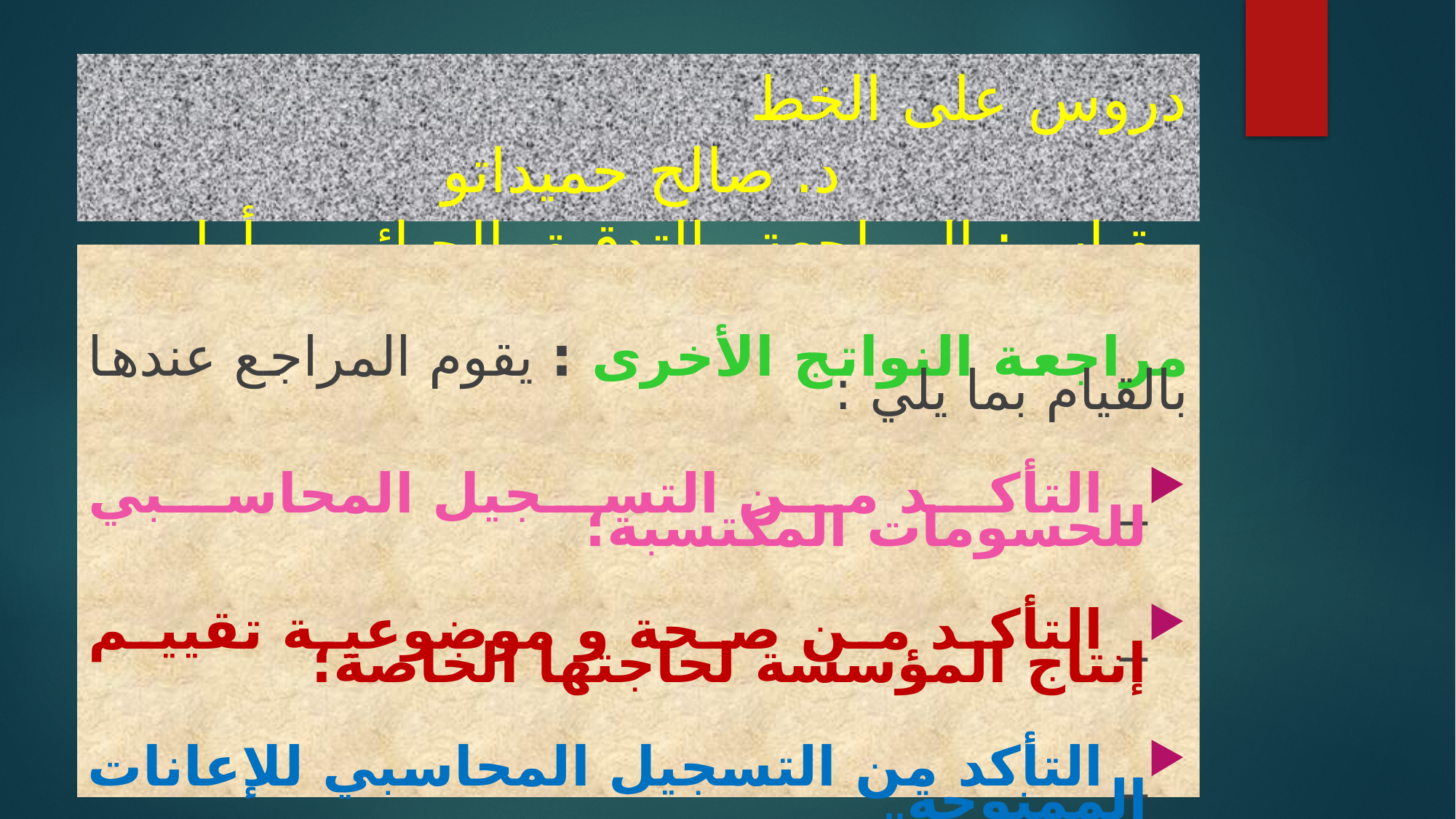

# دروس على الخط                                                     د. صالح حميداتو مقياس: المراجعة والتدقيق الجبائي – أولى ماستر محاسبة وتدقيق

مراجعة النواتج الأخرى : يقوم المراجع عندها بالقيام بما يلي :

_ التأكد من التسجيل المحاسبي للحسومات المكتسبة؛

_ التأكد من صحة و موضوعية تقييم إنتاج المؤسسة لحاجتها الخاصة؛

_ التأكد من التسجيل المحاسبي للإعانات الممنوحة..